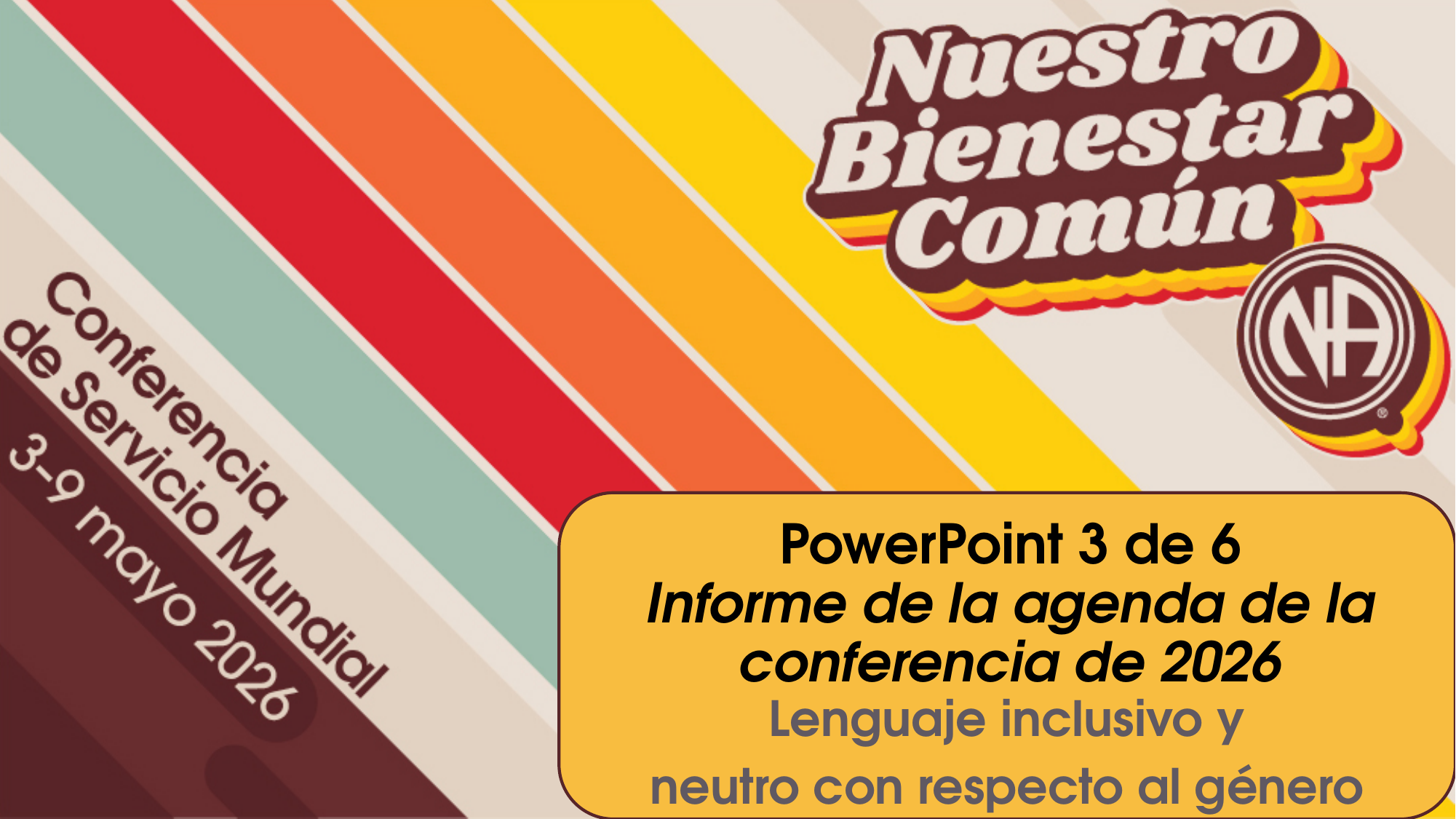

PowerPoint 3 de 6
Informe de la agenda de la conferencia de 2026
Lenguaje inclusivo y
neutro con respecto al género